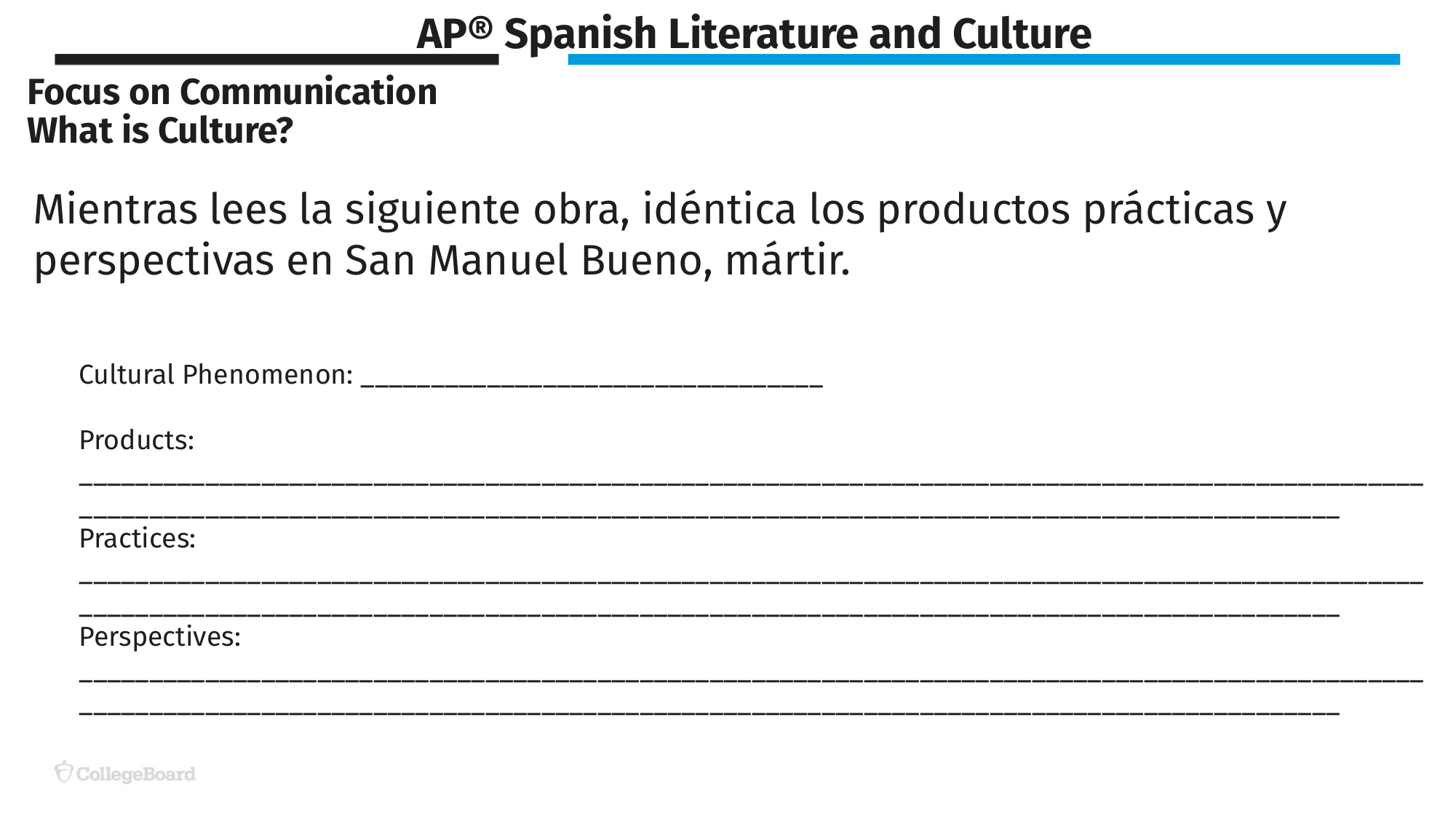

AP® Spanish Literature and Culture
# Focus on Communication What is Culture?
Mientras lees la siguiente obra, idéntica los productos prácticas y perspectivas en San Manuel Bueno, mártir.
Cultural Phenomenon: _________________________________

Products: __________________________________________________________________________________________________________________________________________________________________________________________
Practices: __________________________________________________________________________________________________________________________________________________________________________________________
Perspectives: __________________________________________________________________________________________________________________________________________________________________________________________